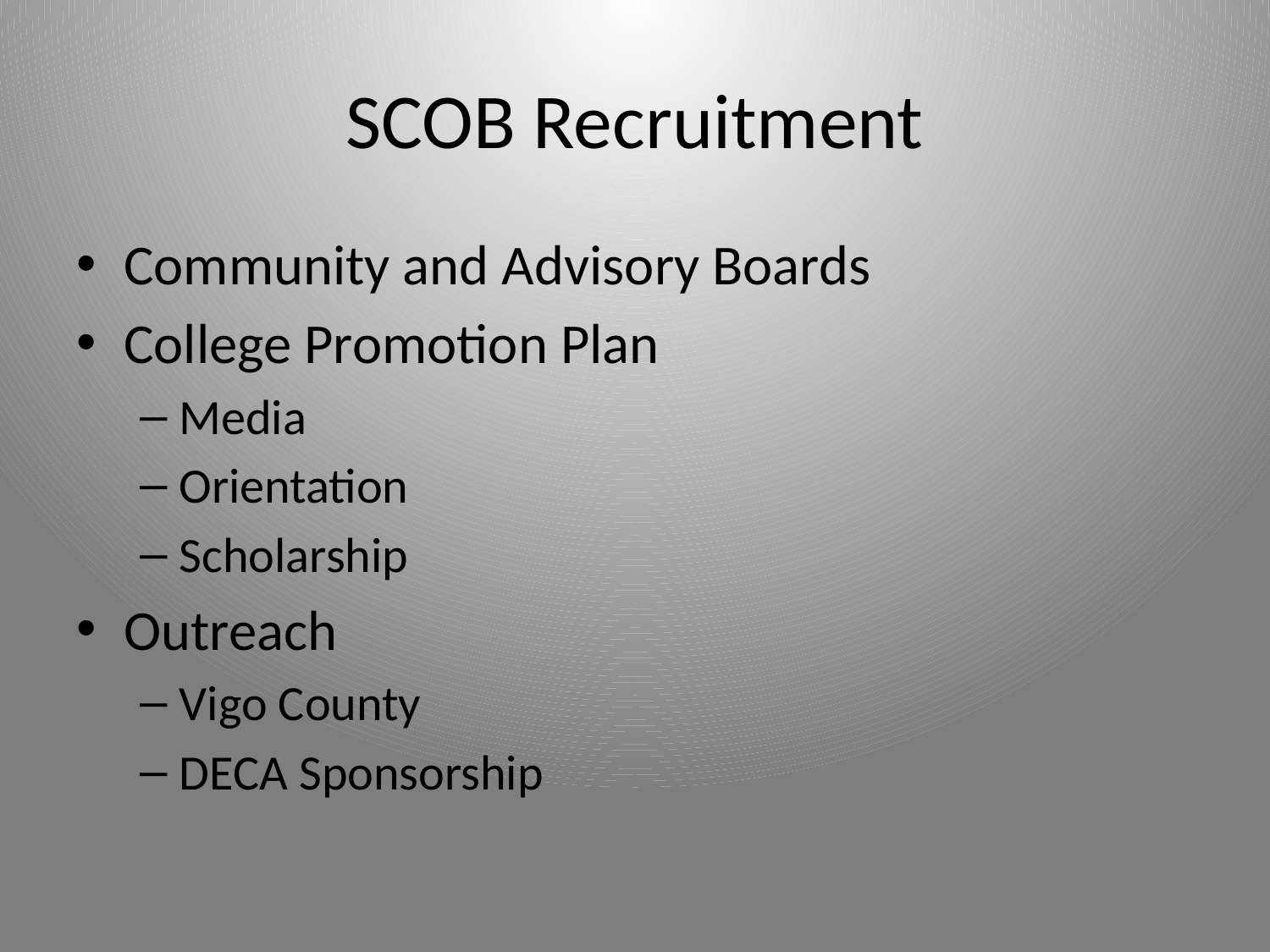

# SCOB Recruitment
Community and Advisory Boards
College Promotion Plan
Media
Orientation
Scholarship
Outreach
Vigo County
DECA Sponsorship